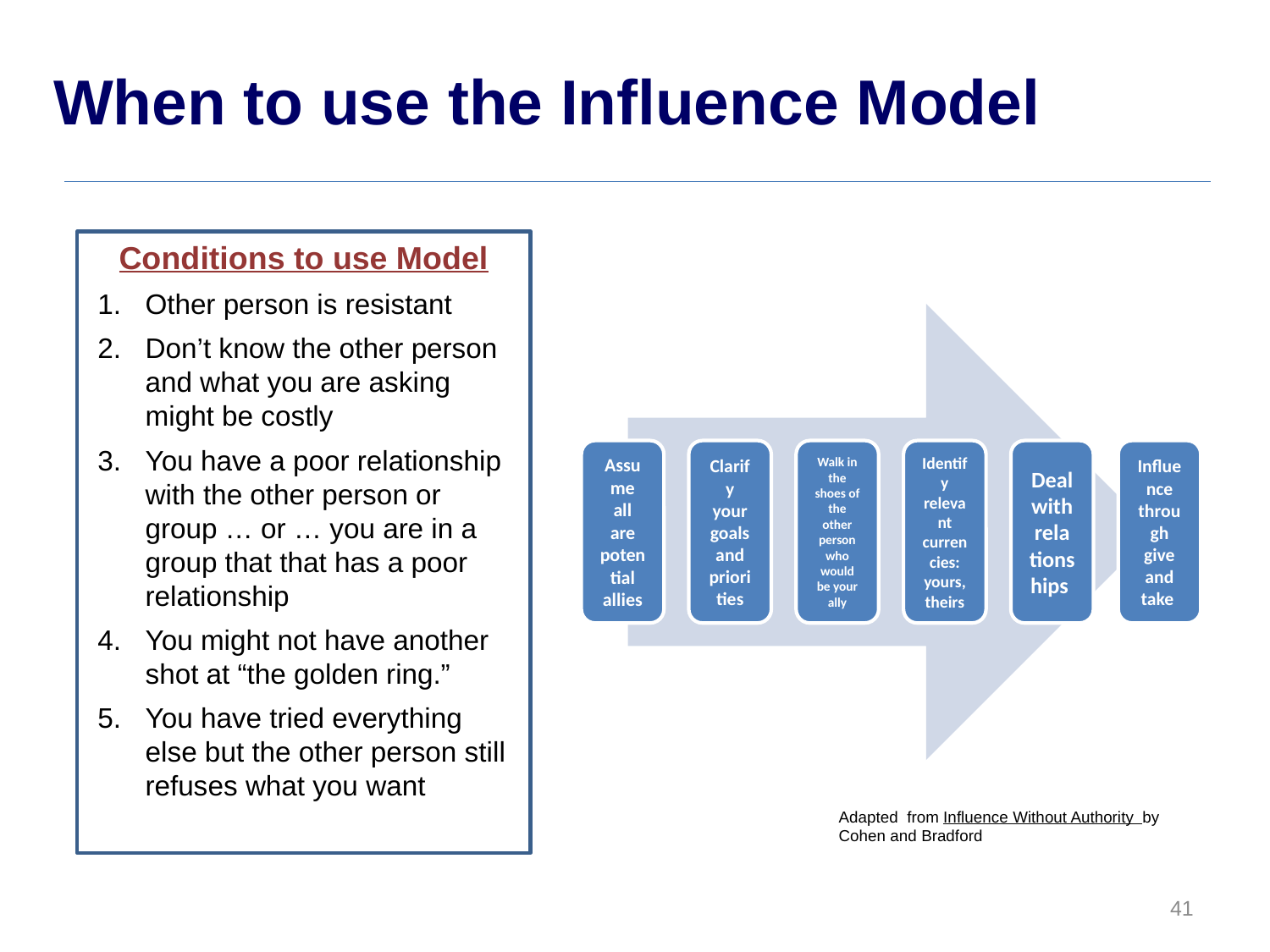

# When to use the Influence Model

Conditions to use Model
Other person is resistant
Don’t know the other person and what you are asking might be costly
You have a poor relationship with the other person or group … or … you are in a group that that has a poor relationship
You might not have another shot at “the golden ring.”
You have tried everything else but the other person still refuses what you want

Assume all are potential allies
Deal with relationships
Influence through give and take
Clarify your goals and priorities
Walk in the shoes of the other person
who would be your ally
Identify relevant currencies: yours, theirs
Adapted  from Influence Without Authority  by  Cohen and Bradford

41